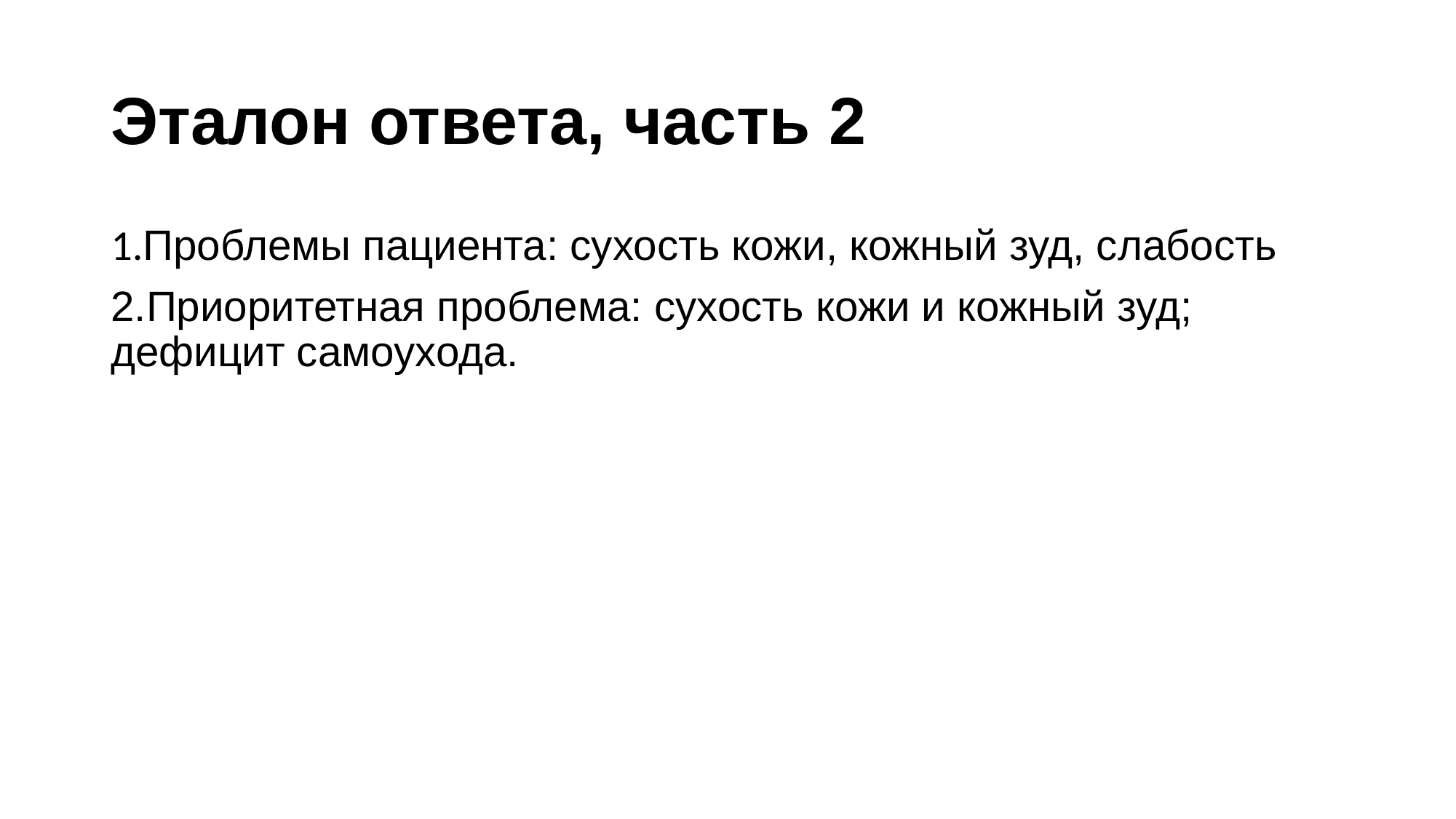

# Эталон ответа, часть 2
1.Проблемы пациента: сухость кожи, кожный зуд, слабость
2.Приоритетная проблема: сухость кожи и кожный зуд; дефицит самоухода.